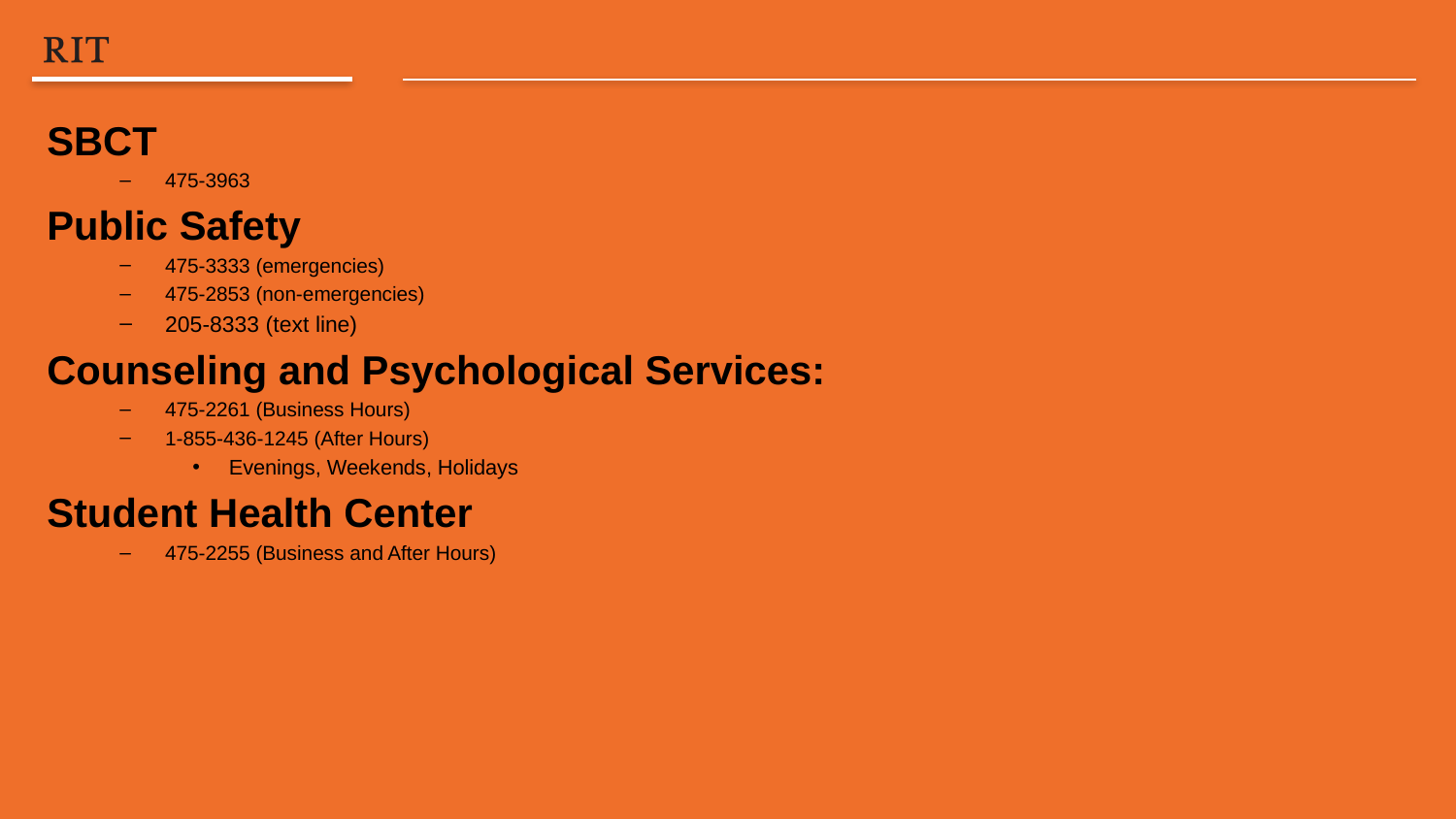

SBCT
475-3963
Public Safety
475-3333 (emergencies)
475-2853 (non-emergencies)
205-8333 (text line)
Counseling and Psychological Services:
475-2261 (Business Hours)
1-855-436-1245 (After Hours)
Evenings, Weekends, Holidays
Student Health Center
475-2255 (Business and After Hours)